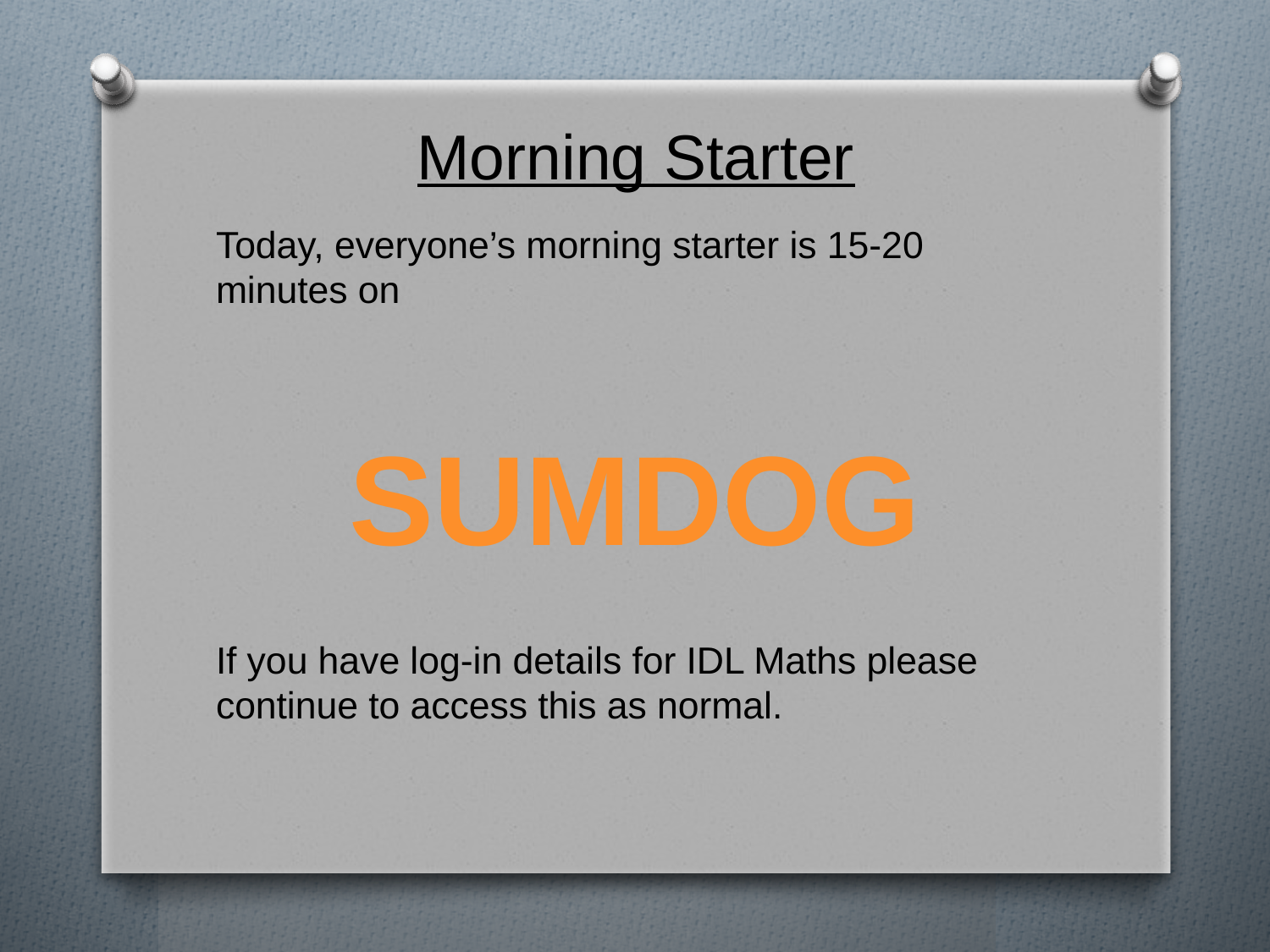

# Morning Starter

Today, everyone’s morning starter is 15-20 minutes on

If you have log-in details for IDL Maths please continue to access this as normal.

SUMDOG